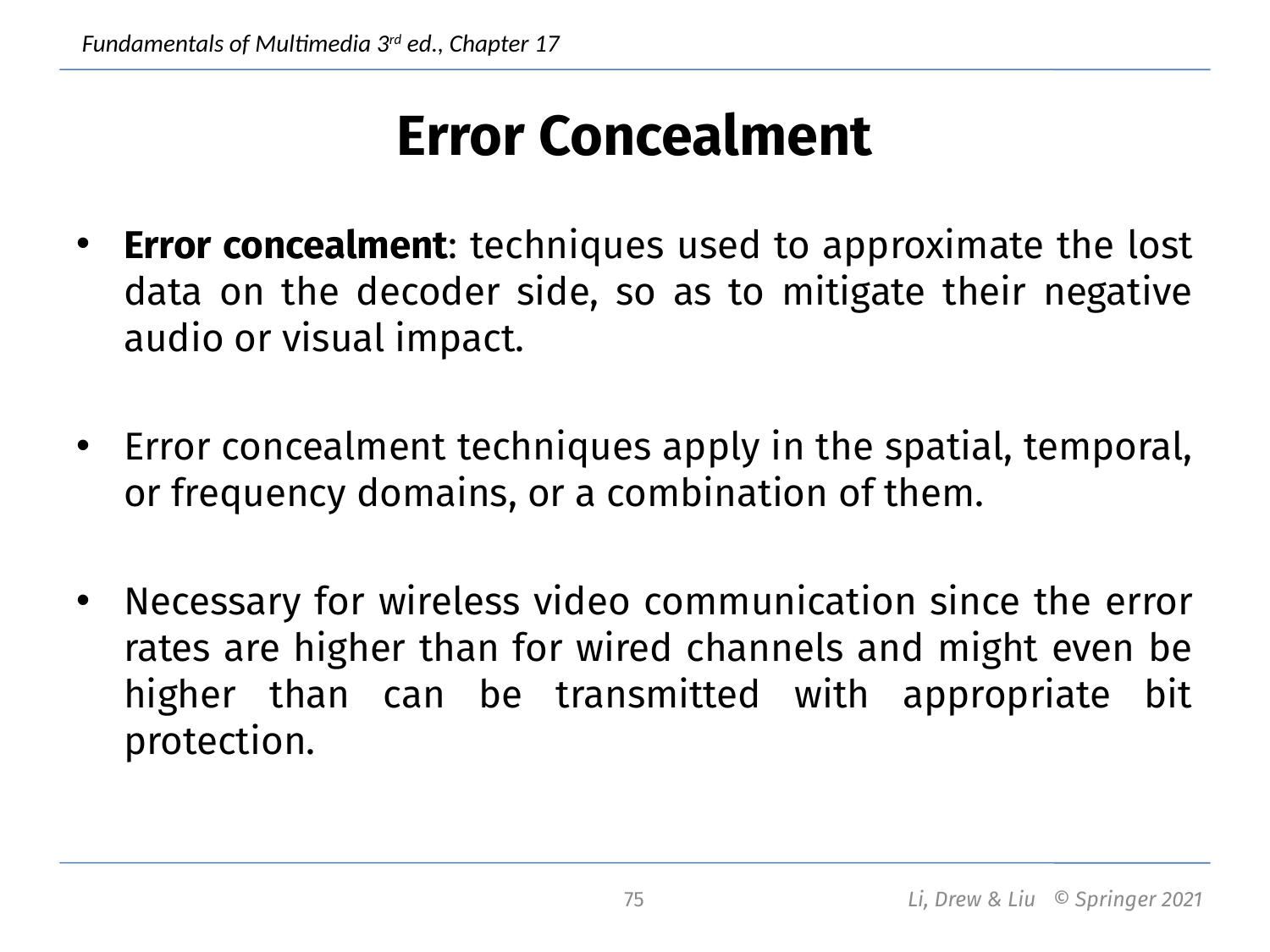

# Error Concealment
Error concealment: techniques used to approximate the lost data on the decoder side, so as to mitigate their negative audio or visual impact.

Error concealment techniques apply in the spatial, temporal, or frequency domains, or a combination of them.

Necessary for wireless video communication since the error rates are higher than for wired channels and might even be higher than can be transmitted with appropriate bit protection.
75
Li, Drew & Liu   © Springer 2021